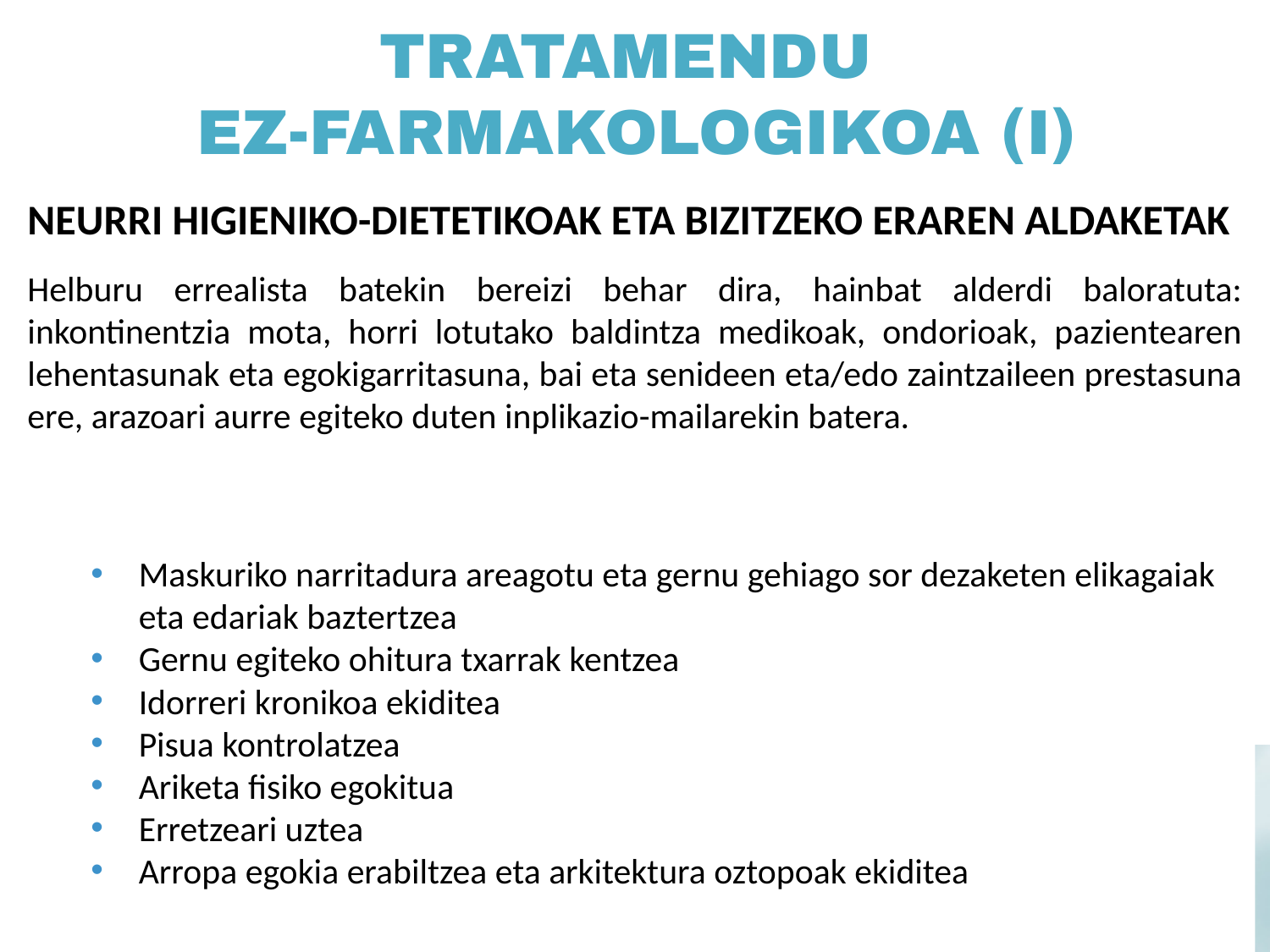

# TRATAMENDU EZ-FARMAKOLOGIKOA (i)
NEURRI HIGIENIKO-DIETETIKOAK ETA BIZITZEKO ERAREN ALDAKETAK

Helburu errealista batekin bereizi behar dira, hainbat alderdi baloratuta: inkontinentzia mota, horri lotutako baldintza medikoak, ondorioak, pazientearen lehentasunak eta egokigarritasuna, bai eta senideen eta/edo zaintzaileen prestasuna ere, arazoari aurre egiteko duten inplikazio-mailarekin batera.

Maskuriko narritadura areagotu eta gernu gehiago sor dezaketen elikagaiak eta edariak baztertzea
Gernu egiteko ohitura txarrak kentzea
Idorreri kronikoa ekiditea
Pisua kontrolatzea
Ariketa fisiko egokitua
Erretzeari uztea
Arropa egokia erabiltzea eta arkitektura oztopoak ekiditea